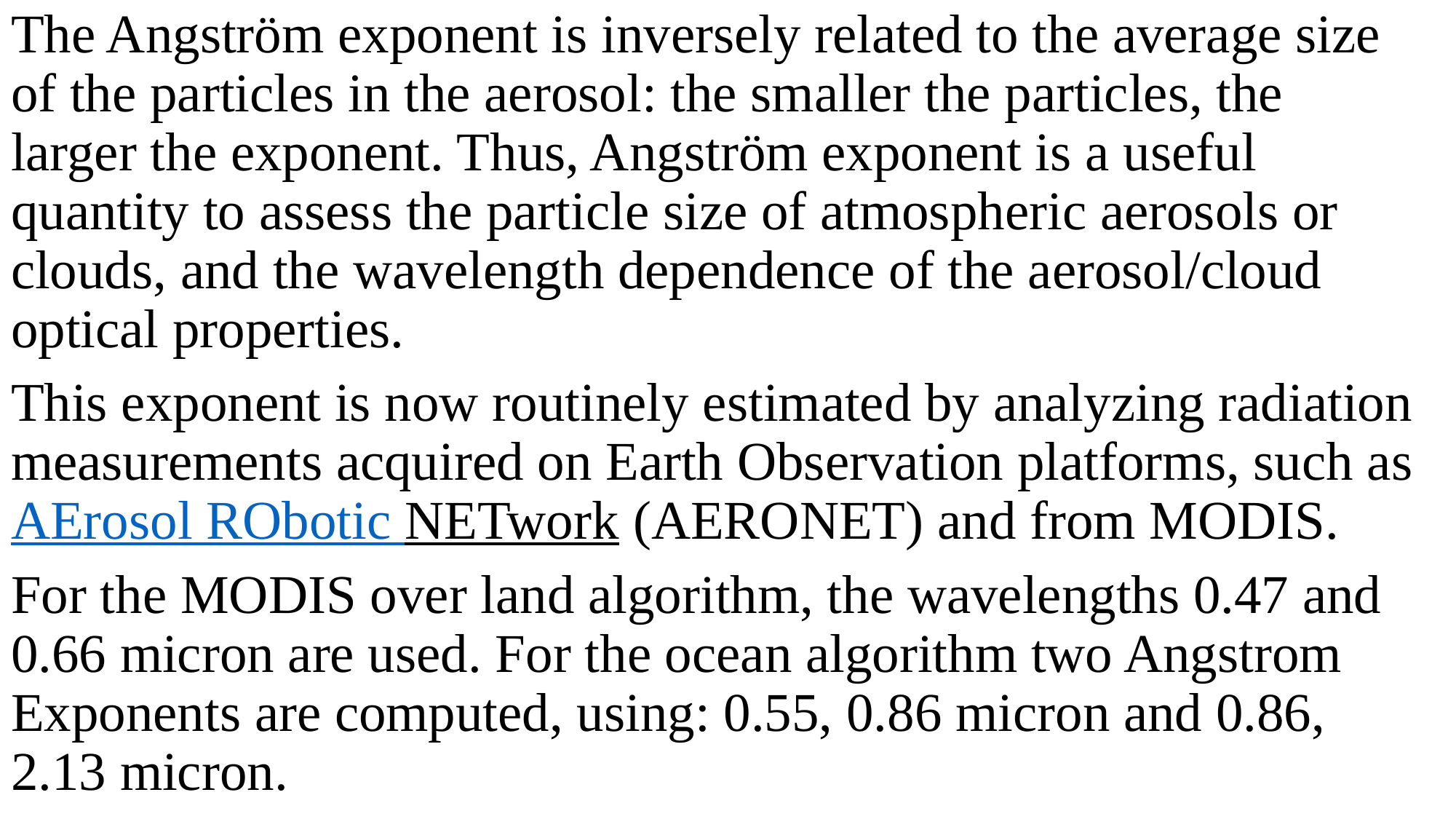

The Angström exponent is inversely related to the average size of the particles in the aerosol: the smaller the particles, the larger the exponent. Thus, Angström exponent is a useful quantity to assess the particle size of atmospheric aerosols or clouds, and the wavelength dependence of the aerosol/cloud optical properties.
This exponent is now routinely estimated by analyzing radiation measurements acquired on Earth Observation platforms, such as AErosol RObotic NETwork (AERONET) and from MODIS.
For the MODIS over land algorithm, the wavelengths 0.47 and 0.66 micron are used. For the ocean algorithm two Angstrom Exponents are computed, using: 0.55, 0.86 micron and 0.86, 2.13 micron.